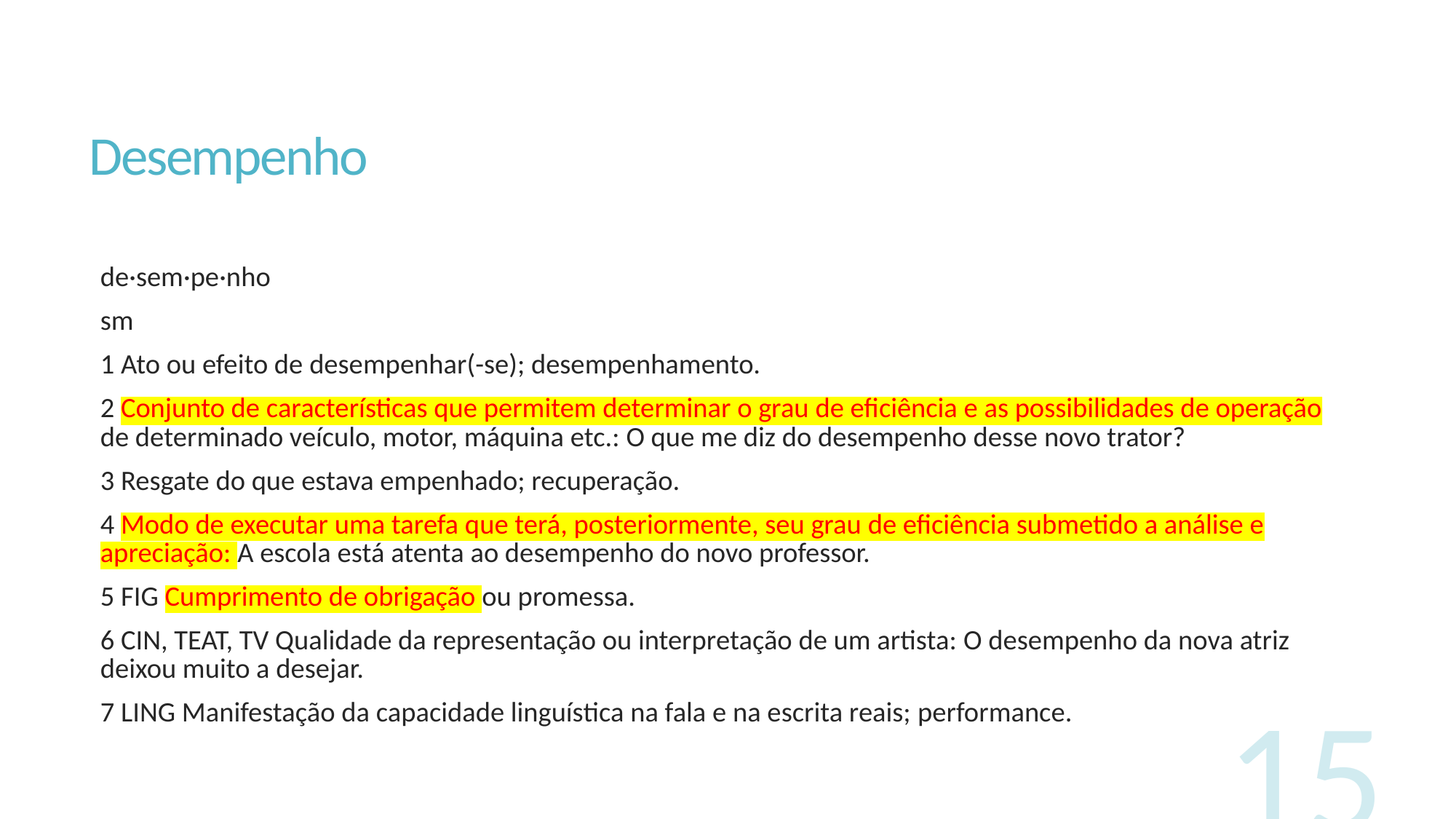

# Desempenho

de·sem·pe·nho
sm
1 Ato ou efeito de desempenhar(-se); desempenhamento.
2 Conjunto de características que permitem determinar o grau de eficiência e as possibilidades de operação de determinado veículo, motor, máquina etc.: O que me diz do desempenho desse novo trator?
3 Resgate do que estava empenhado; recuperação.
4 Modo de executar uma tarefa que terá, posteriormente, seu grau de eficiência submetido a análise e apreciação: A escola está atenta ao desempenho do novo professor.
5 FIG Cumprimento de obrigação ou promessa.
6 CIN, TEAT, TV Qualidade da representação ou interpretação de um artista: O desempenho da nova atriz deixou muito a desejar.
7 LING Manifestação da capacidade linguística na fala e na escrita reais; performance.

15